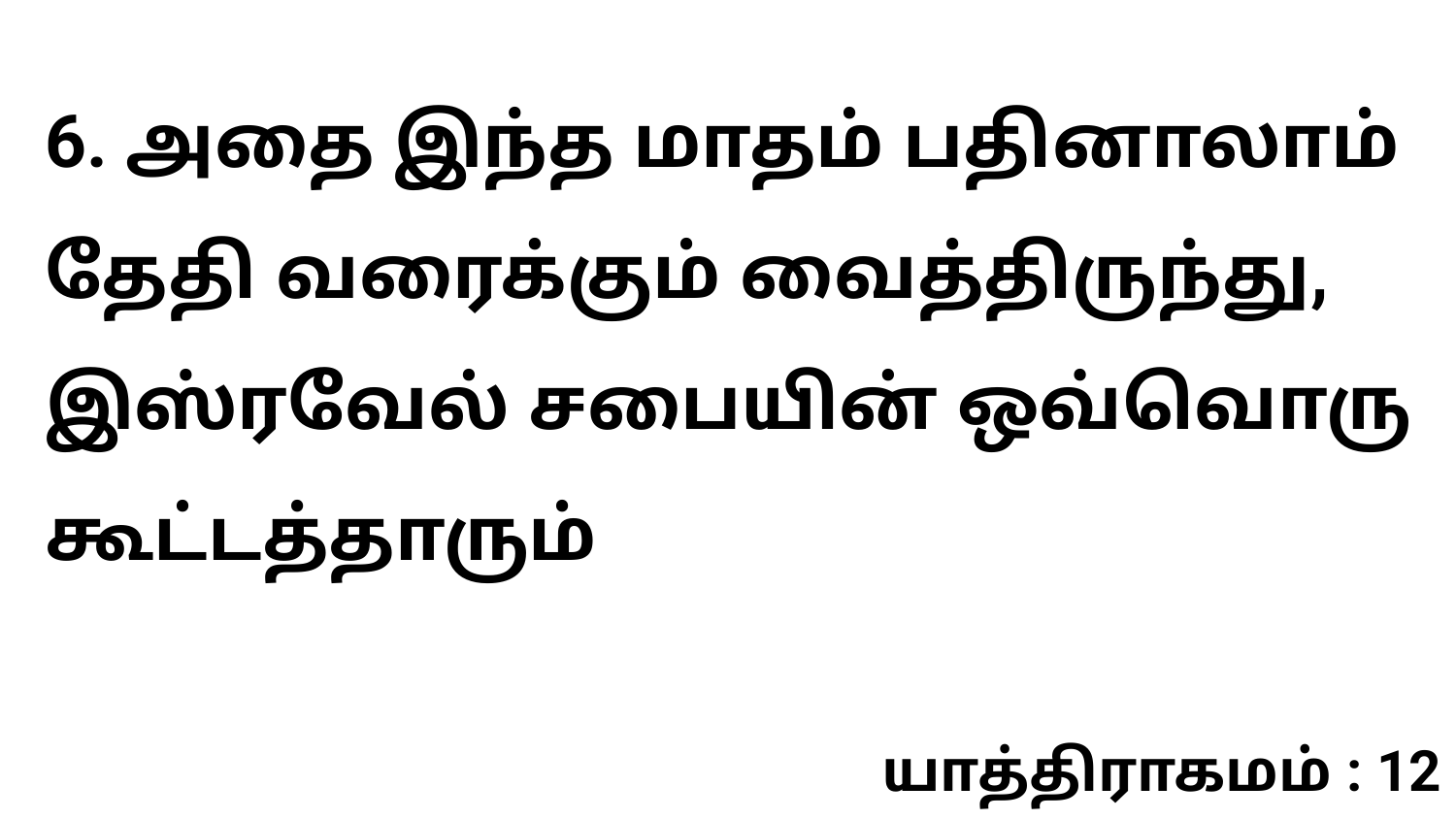

6. அதை இந்த மாதம் பதினாலாம் தேதி வரைக்கும் வைத்திருந்து, இஸ்ரவேல் சபையின் ஒவ்வொரு கூட்டத்தாரும்
யாத்திராகமம் : 12